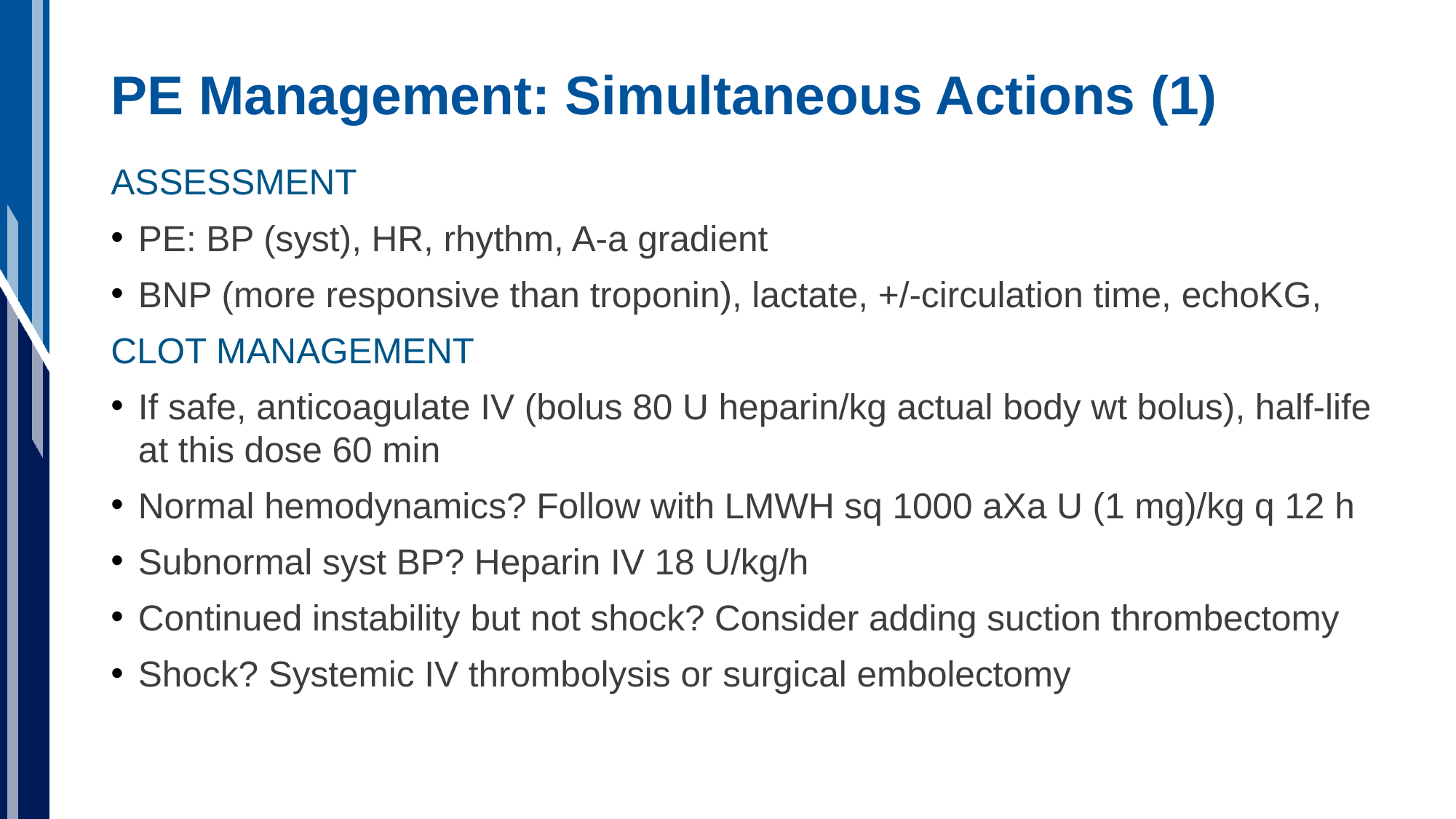

# PE Management: Simultaneous Actions (1)
ASSESSMENT
PE: BP (syst), HR, rhythm, A-a gradient
BNP (more responsive than troponin), lactate, +/-circulation time, echoKG,
CLOT MANAGEMENT
If safe, anticoagulate IV (bolus 80 U heparin/kg actual body wt bolus), half-life at this dose 60 min
Normal hemodynamics? Follow with LMWH sq 1000 aXa U (1 mg)/kg q 12 h
Subnormal syst BP? Heparin IV 18 U/kg/h
Continued instability but not shock? Consider adding suction thrombectomy
Shock? Systemic IV thrombolysis or surgical embolectomy